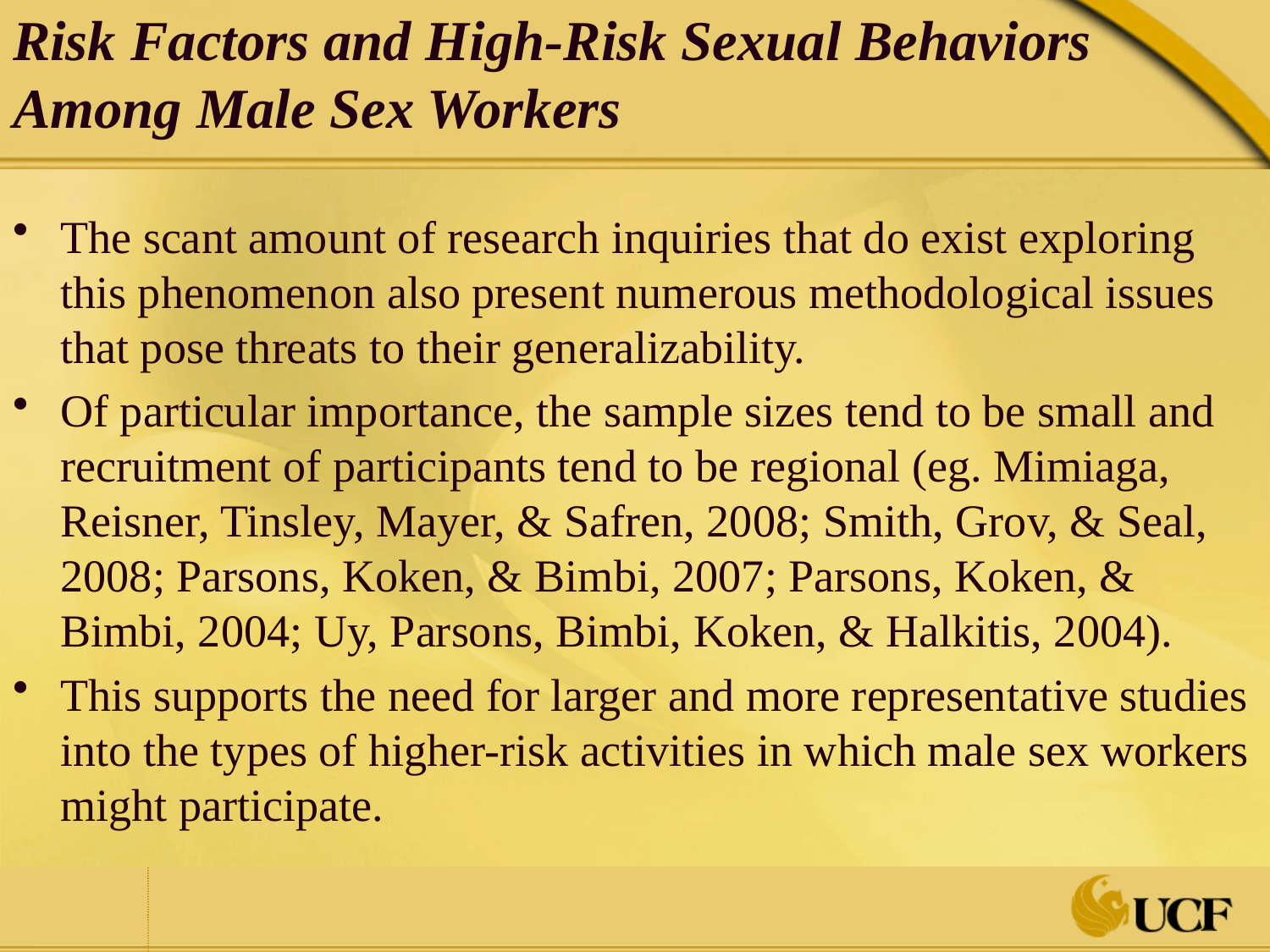

# Risk Factors and High-Risk Sexual Behaviors Among Male Sex Workers
The scant amount of research inquiries that do exist exploring this phenomenon also present numerous methodological issues that pose threats to their generalizability.
Of particular importance, the sample sizes tend to be small and recruitment of participants tend to be regional (eg. Mimiaga, Reisner, Tinsley, Mayer, & Safren, 2008; Smith, Grov, & Seal, 2008; Parsons, Koken, & Bimbi, 2007; Parsons, Koken, & Bimbi, 2004; Uy, Parsons, Bimbi, Koken, & Halkitis, 2004).
This supports the need for larger and more representative studies into the types of higher-risk activities in which male sex workers might participate.